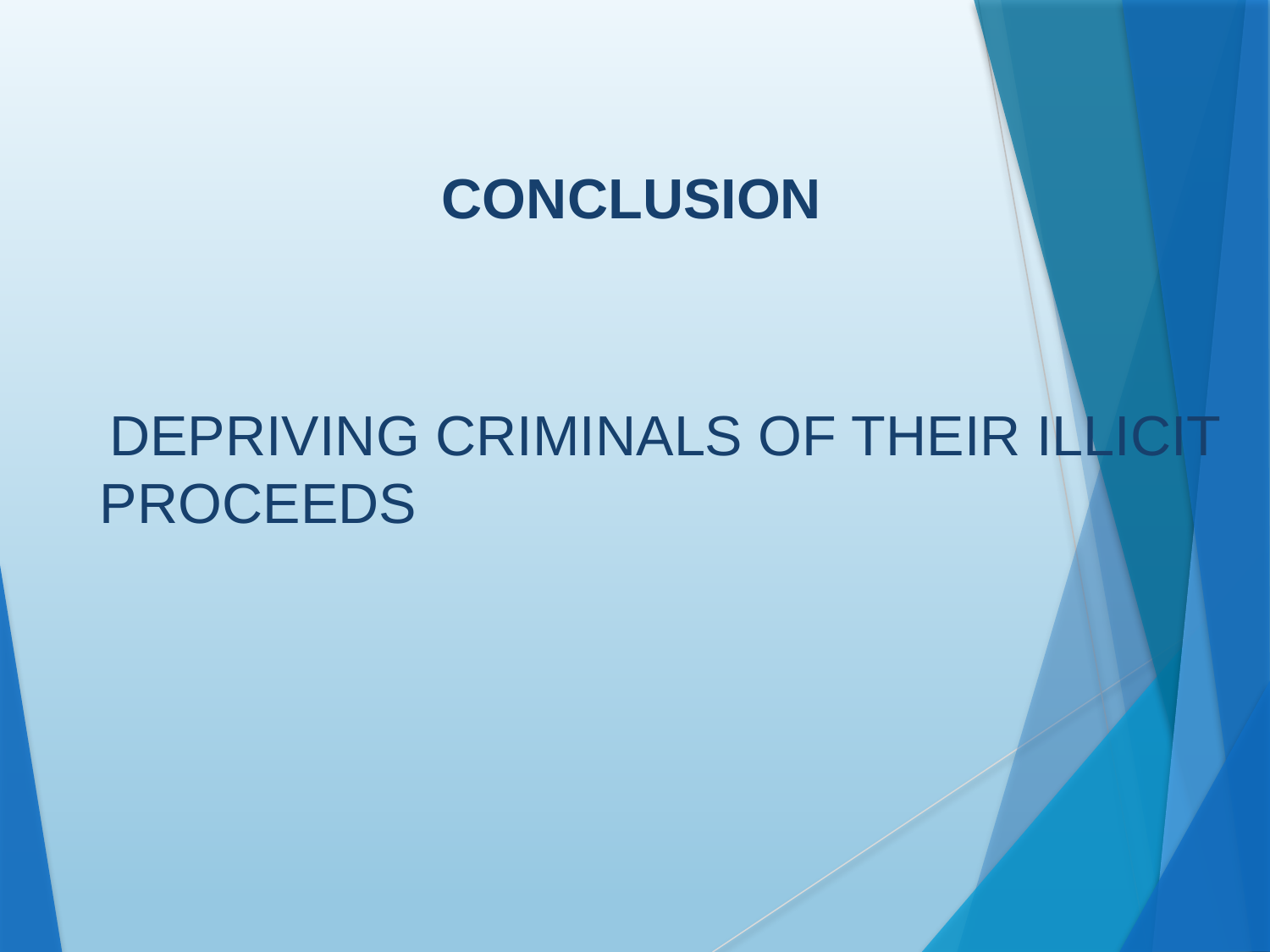

CONCLUSION

    DEPRIVING CRIMINALS OF THEIR ILLICIT PROCEEDS